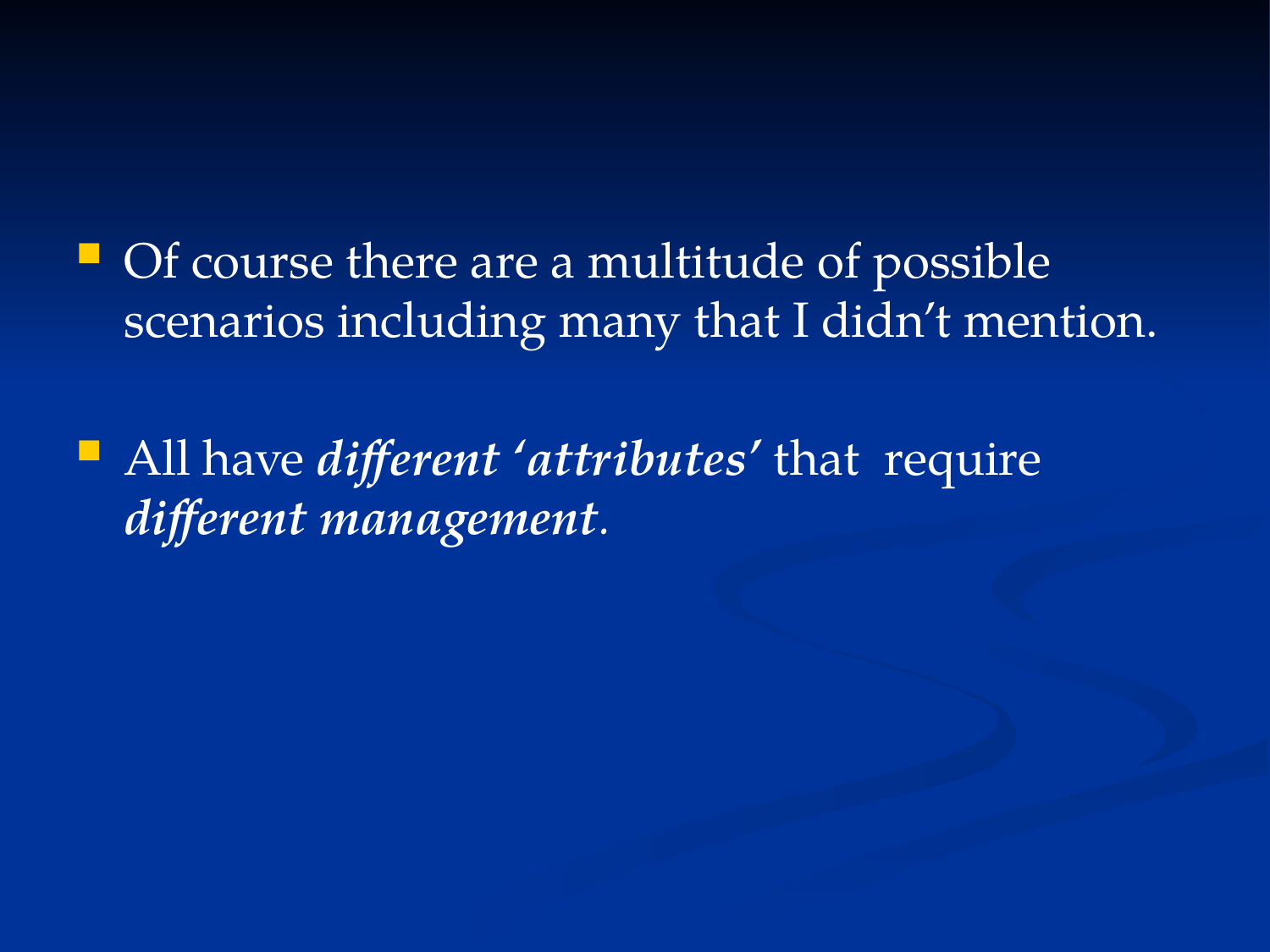

#
Of course there are a multitude of possible scenarios including many that I didn’t mention.

All have different ‘attributes’ that  require different management.